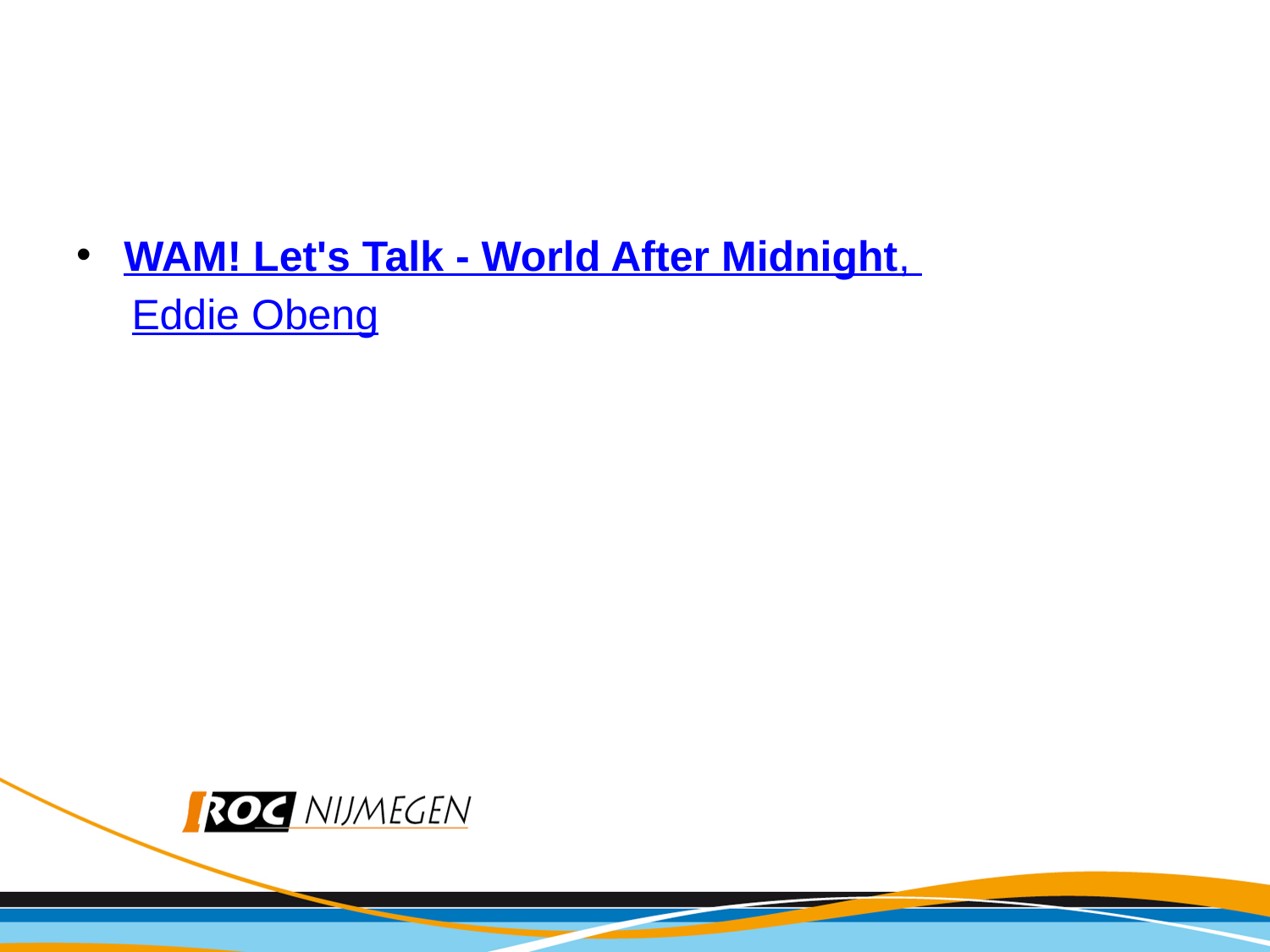

#
WAM! Let's Talk - World After Midnight,
Eddie Obeng